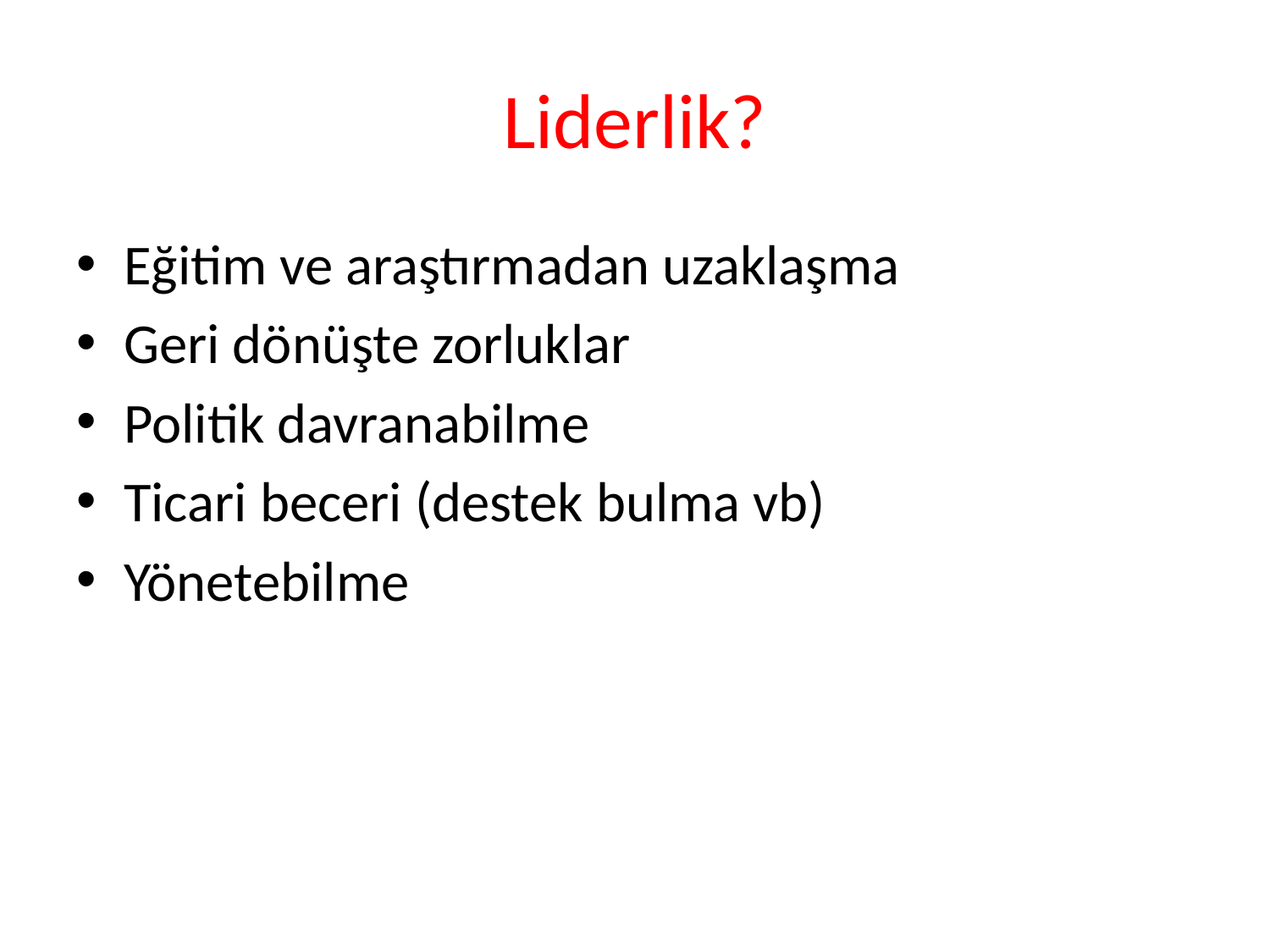

# Liderlik?
Eğitim ve araştırmadan uzaklaşma
Geri dönüşte zorluklar
Politik davranabilme
Ticari beceri (destek bulma vb)
Yönetebilme